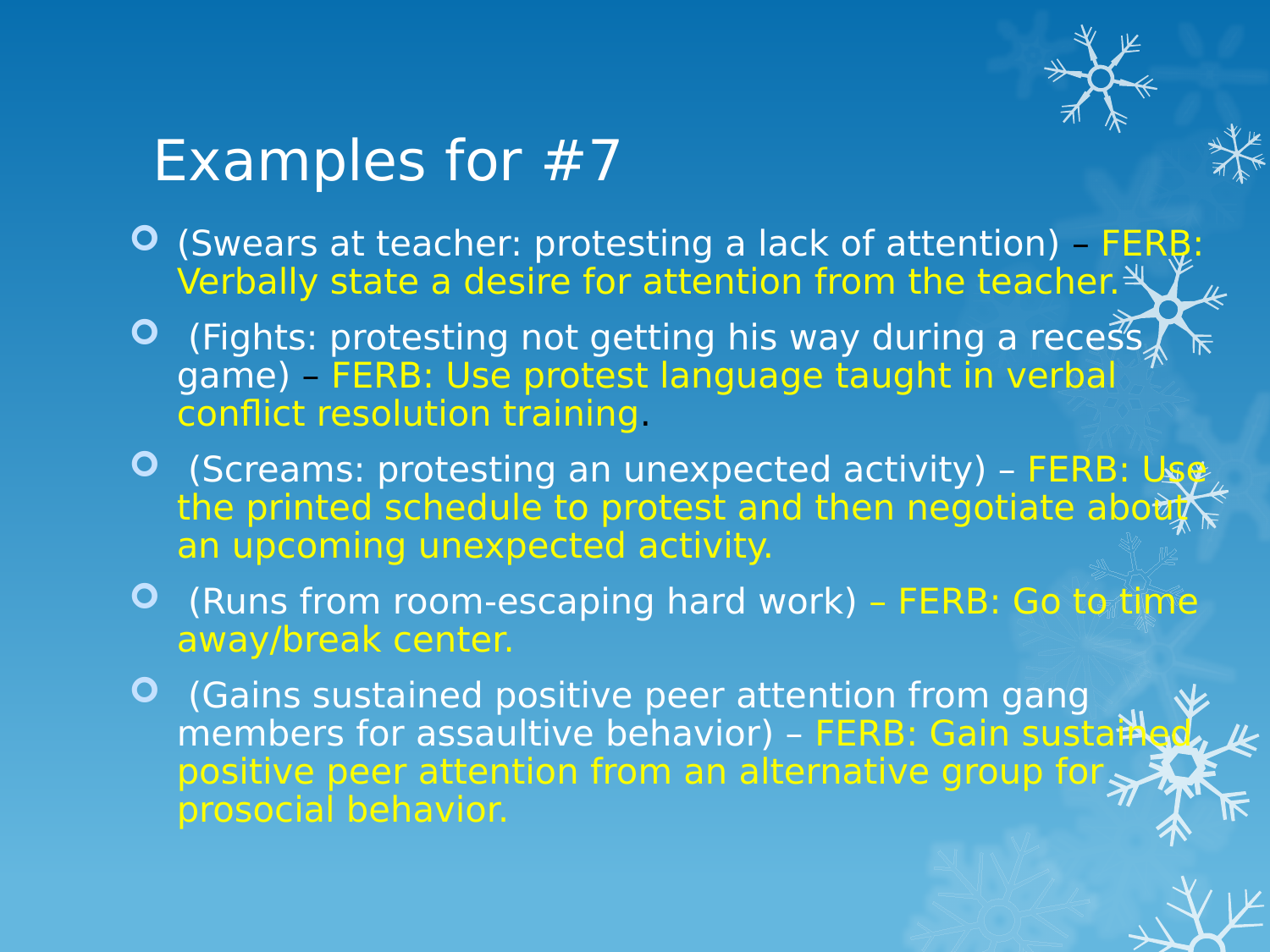

# Examples for #7
(Swears at teacher: protesting a lack of attention) – FERB: Verbally state a desire for attention from the teacher.
 (Fights: protesting not getting his way during a recess game) – FERB: Use protest language taught in verbal conflict resolution training.
 (Screams: protesting an unexpected activity) – FERB: Use the printed schedule to protest and then negotiate about an upcoming unexpected activity.
 (Runs from room-escaping hard work) – FERB: Go to time away/break center.
 (Gains sustained positive peer attention from gang members for assaultive behavior) – FERB: Gain sustained positive peer attention from an alternative group for prosocial behavior.